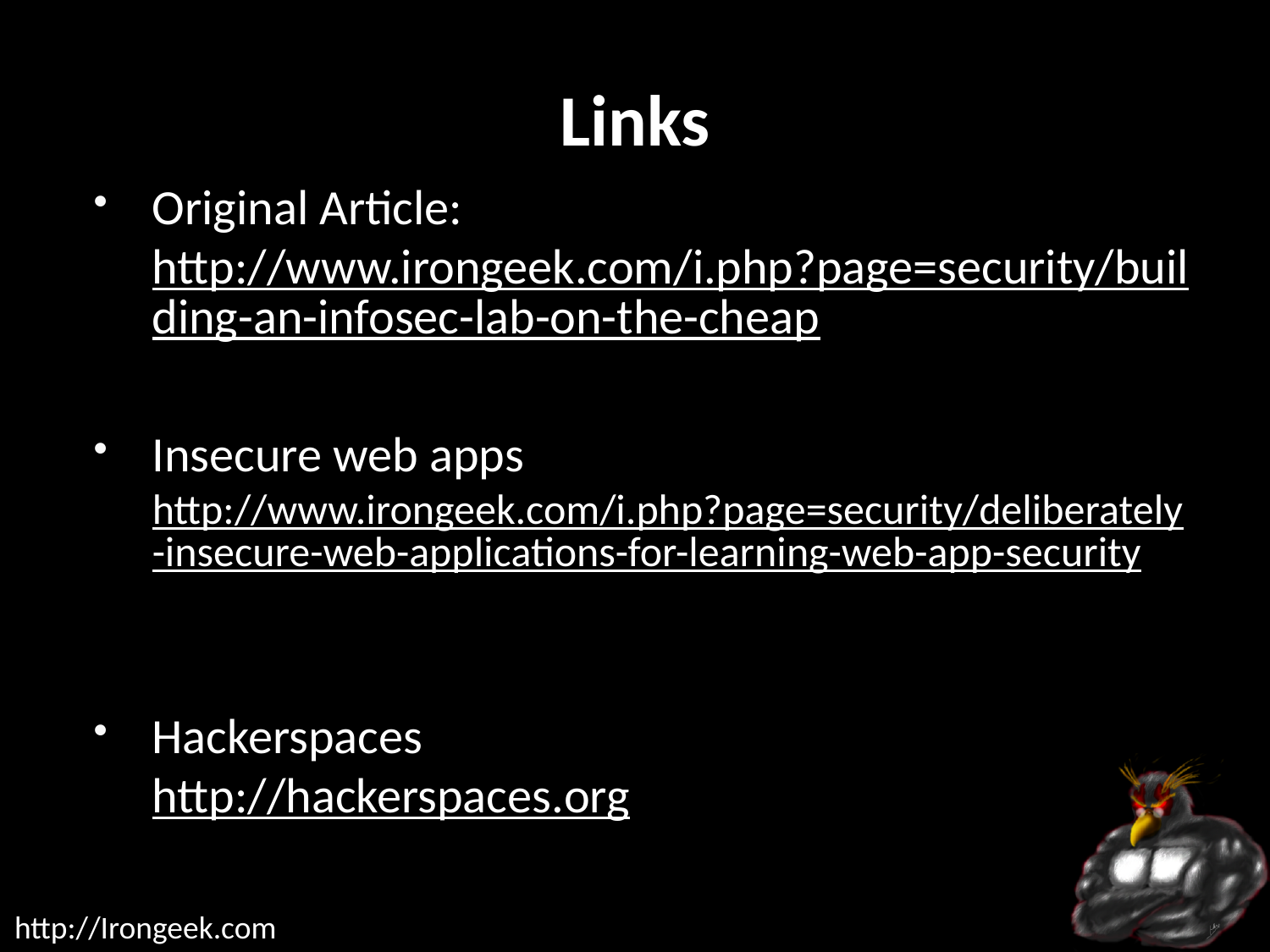

# Links
Original Article:
http://www.irongeek.com/i.php?page=security/building-an-infosec-lab-on-the-cheap

Insecure web apps
http://www.irongeek.com/i.php?page=security/deliberately-insecure-web-applications-for-learning-web-app-security

Hackerspaces
http://hackerspaces.org